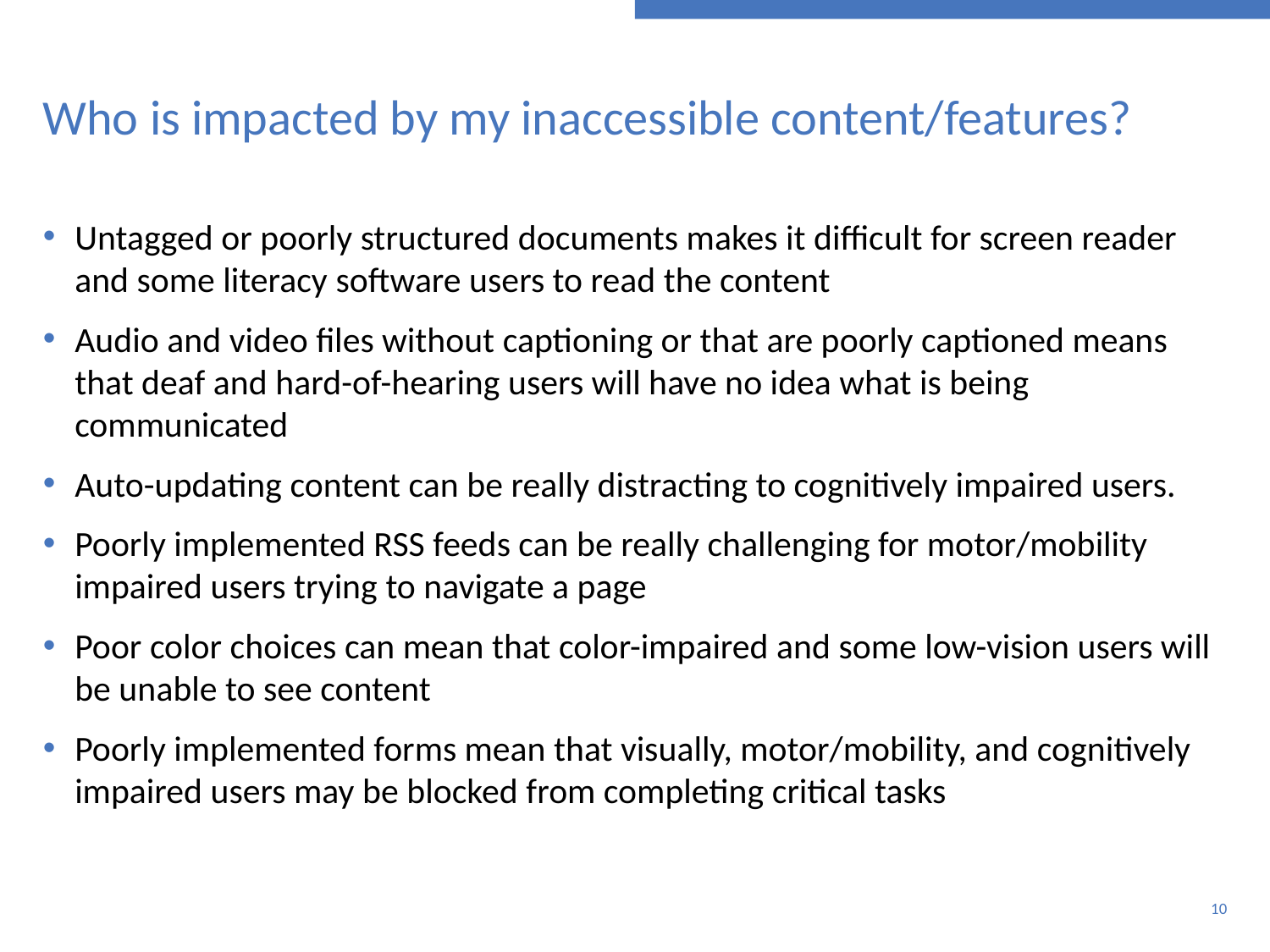

# Who is impacted by my inaccessible content/features?
Untagged or poorly structured documents makes it difficult for screen reader and some literacy software users to read the content
Audio and video files without captioning or that are poorly captioned means that deaf and hard-of-hearing users will have no idea what is being communicated
Auto-updating content can be really distracting to cognitively impaired users.
Poorly implemented RSS feeds can be really challenging for motor/mobility impaired users trying to navigate a page
Poor color choices can mean that color-impaired and some low-vision users will be unable to see content
Poorly implemented forms mean that visually, motor/mobility, and cognitively impaired users may be blocked from completing critical tasks